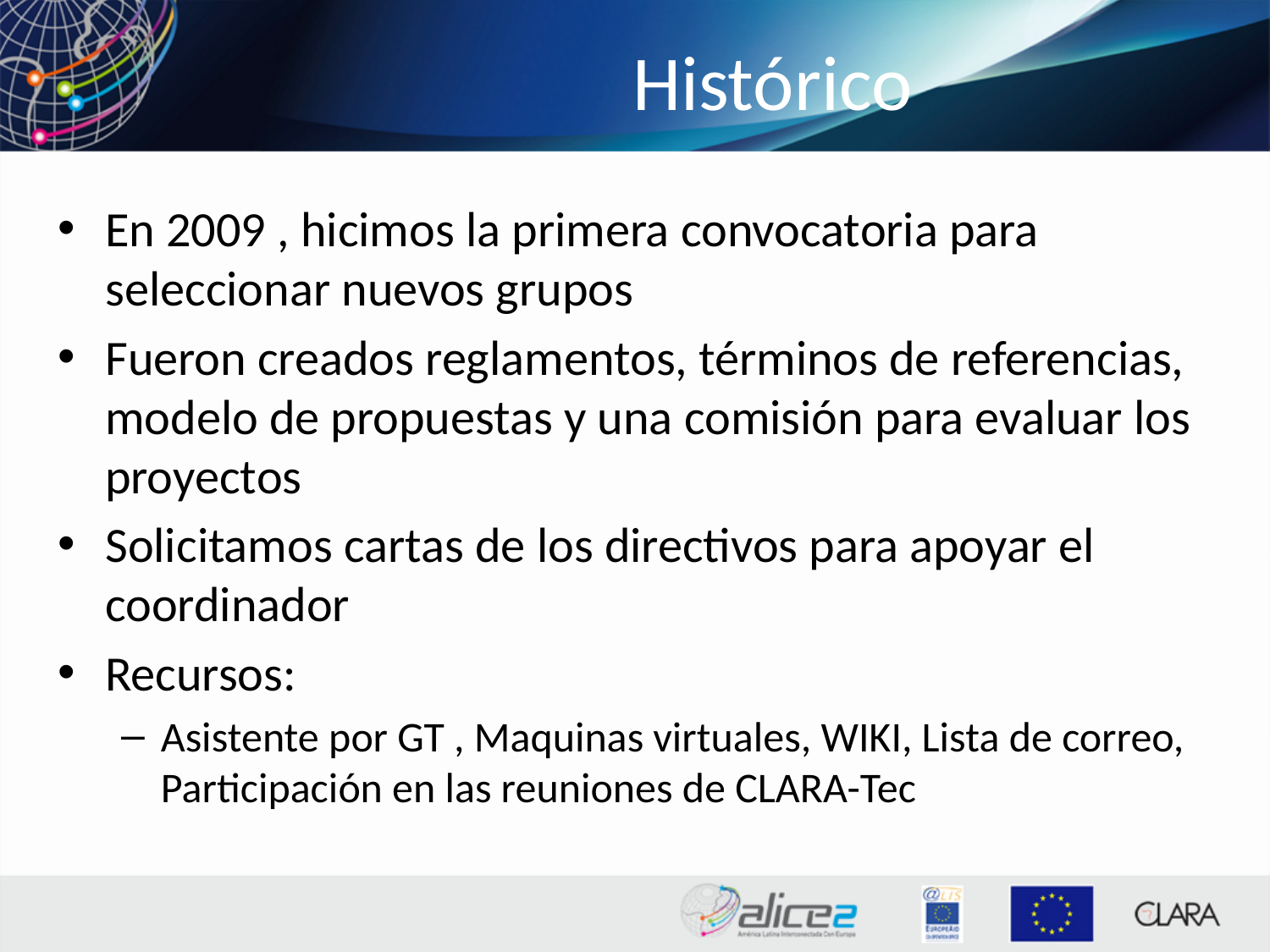

# Histórico
En 2009 , hicimos la primera convocatoria para seleccionar nuevos grupos
Fueron creados reglamentos, términos de referencias, modelo de propuestas y una comisión para evaluar los proyectos
Solicitamos cartas de los directivos para apoyar el coordinador
Recursos:
Asistente por GT , Maquinas virtuales, WIKI, Lista de correo, Participación en las reuniones de CLARA-Tec